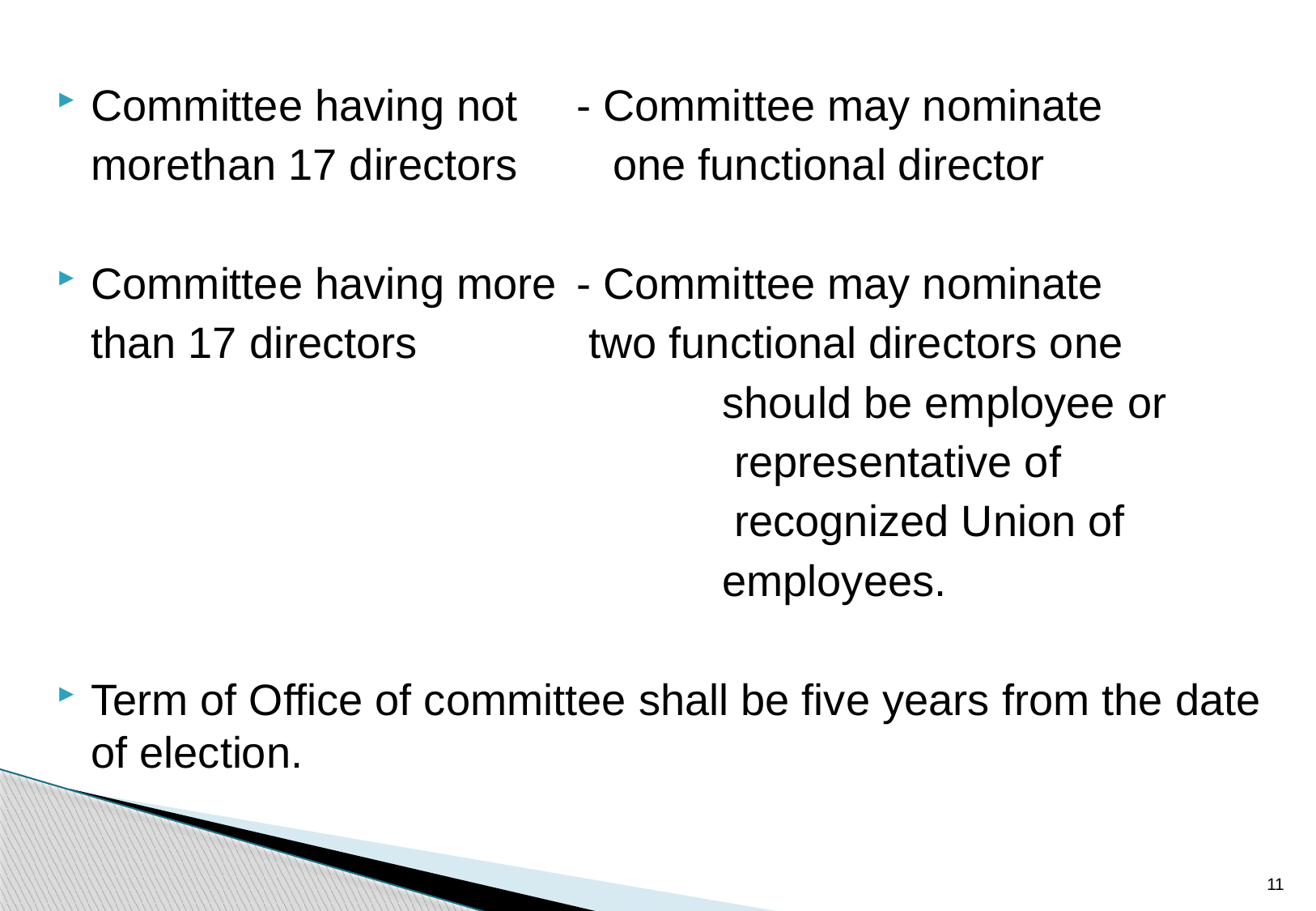

Committee having not	- Committee may nominate
	morethan 17 directors	   one functional director

Committee having more 	- Committee may nominate
	than 17 directors		 two functional directors one
					            should be employee or
						   representative of
						   recognized Union of
					            employees.

Term of Office of committee shall be five years from the date of election.

11